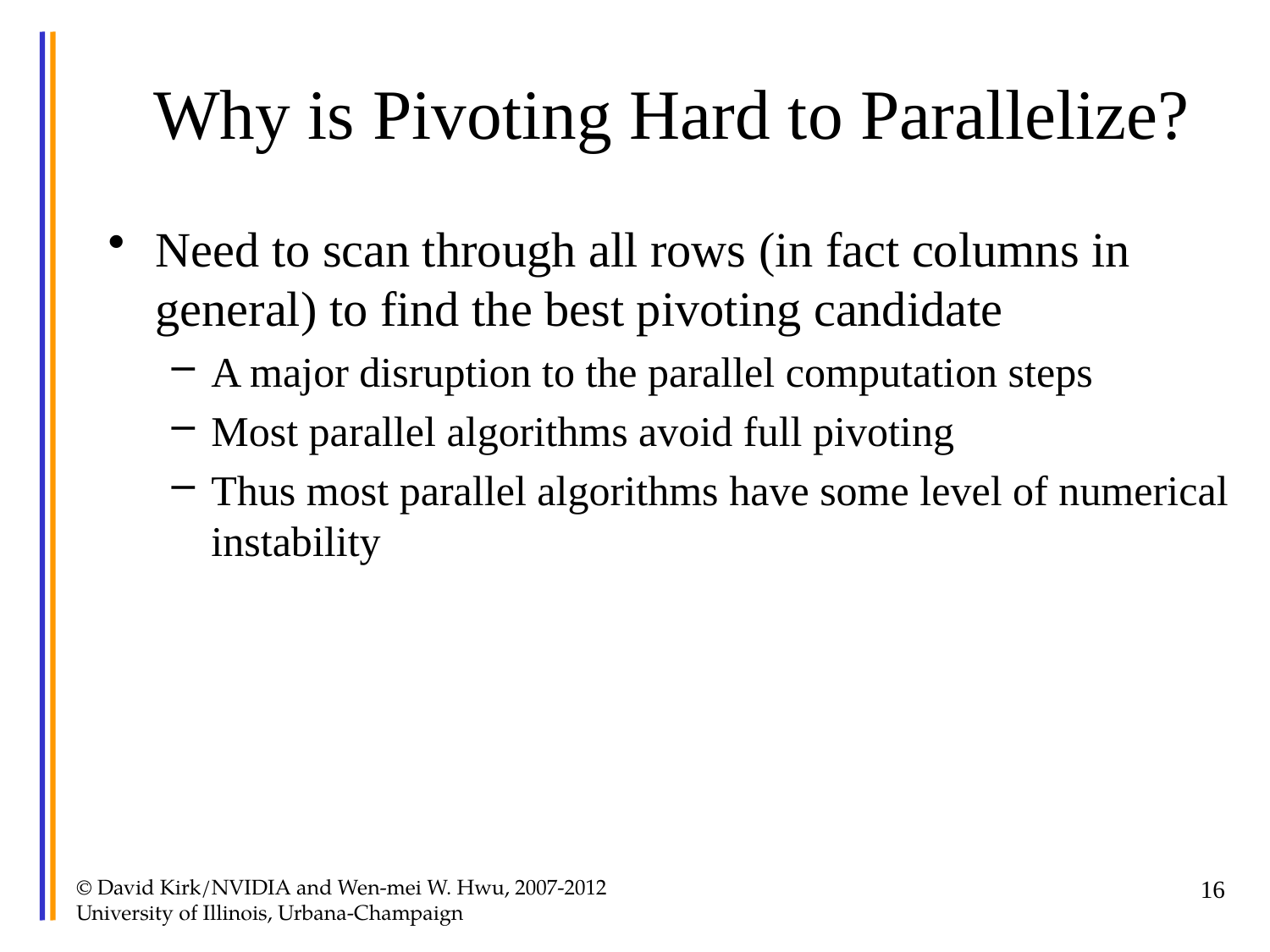

# Why is Pivoting Hard to Parallelize?
Need to scan through all rows (in fact columns in general) to find the best pivoting candidate
A major disruption to the parallel computation steps
Most parallel algorithms avoid full pivoting
Thus most parallel algorithms have some level of numerical instability
© David Kirk/NVIDIA and Wen-mei W. Hwu, 2007-2012 University of Illinois, Urbana-Champaign
16